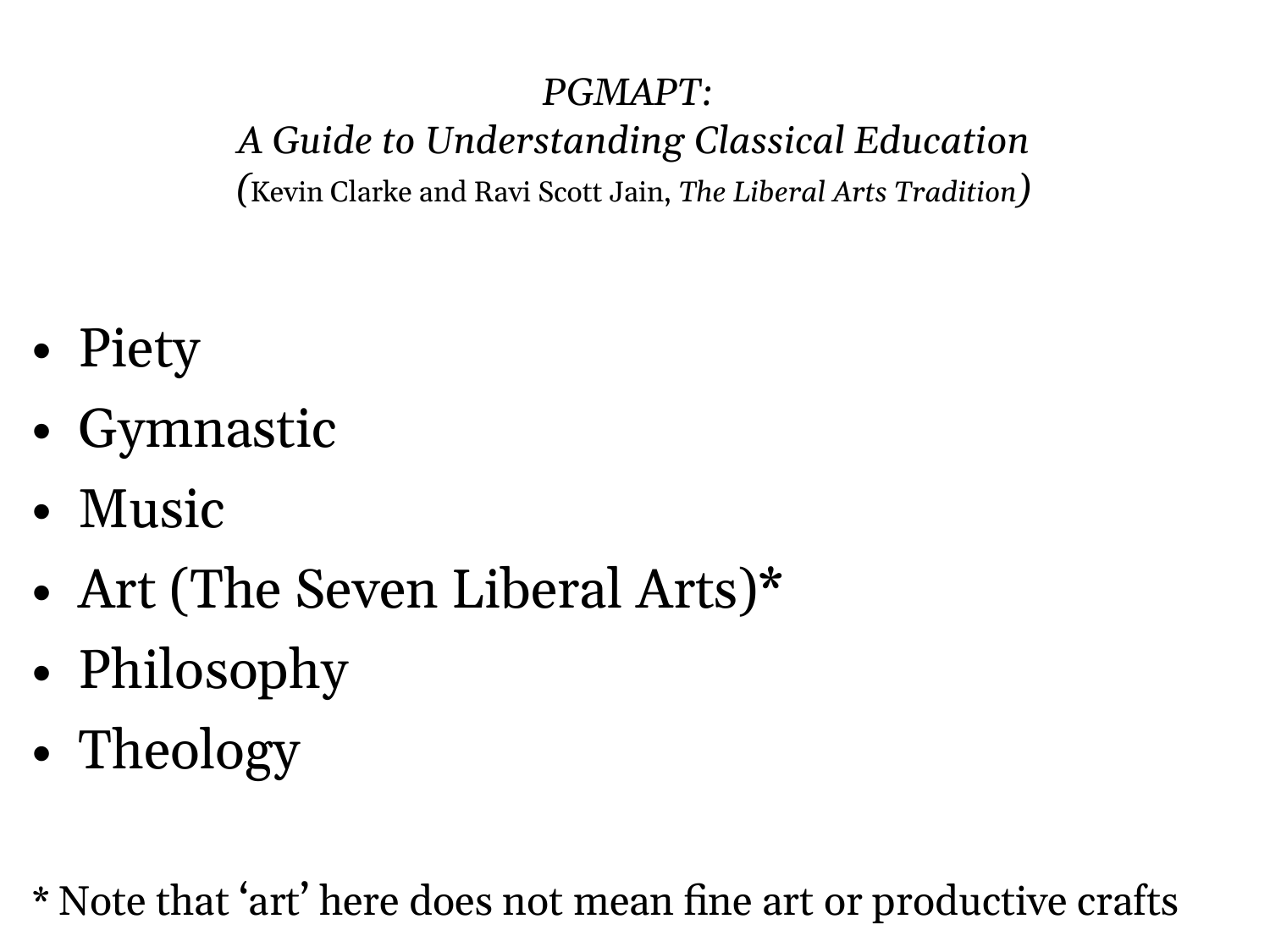

# PGMAPT: A Guide to Understanding Classical Education (Kevin Clarke and Ravi Scott Jain, The Liberal Arts Tradition)
Piety
Gymnastic
Music
Art (The Seven Liberal Arts)*
Philosophy
Theology

* Note that ‘art’ here does not mean fine art or productive crafts